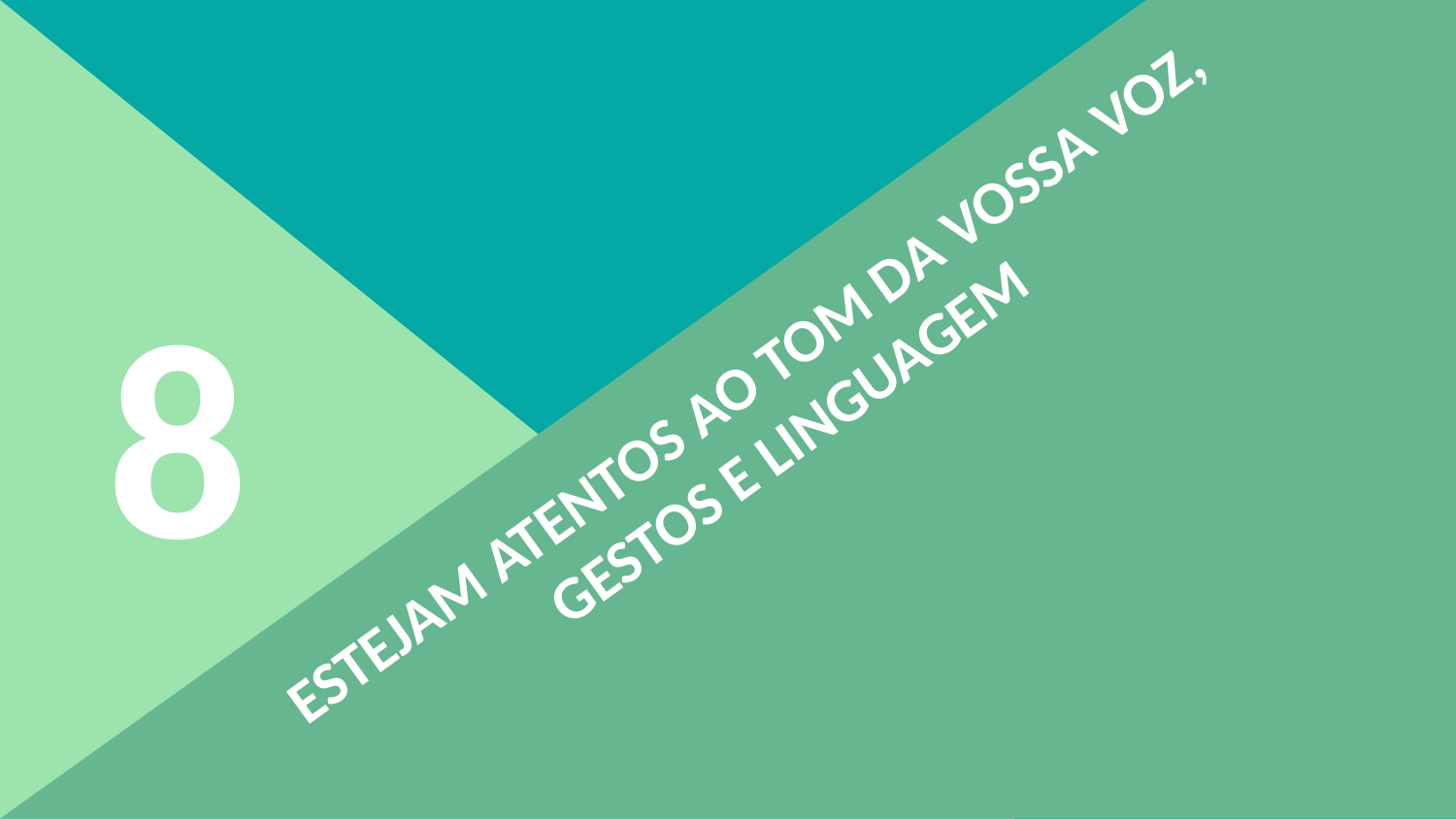

8
# Estejam atentos ao tom da vossa voz, gestos e linguagem